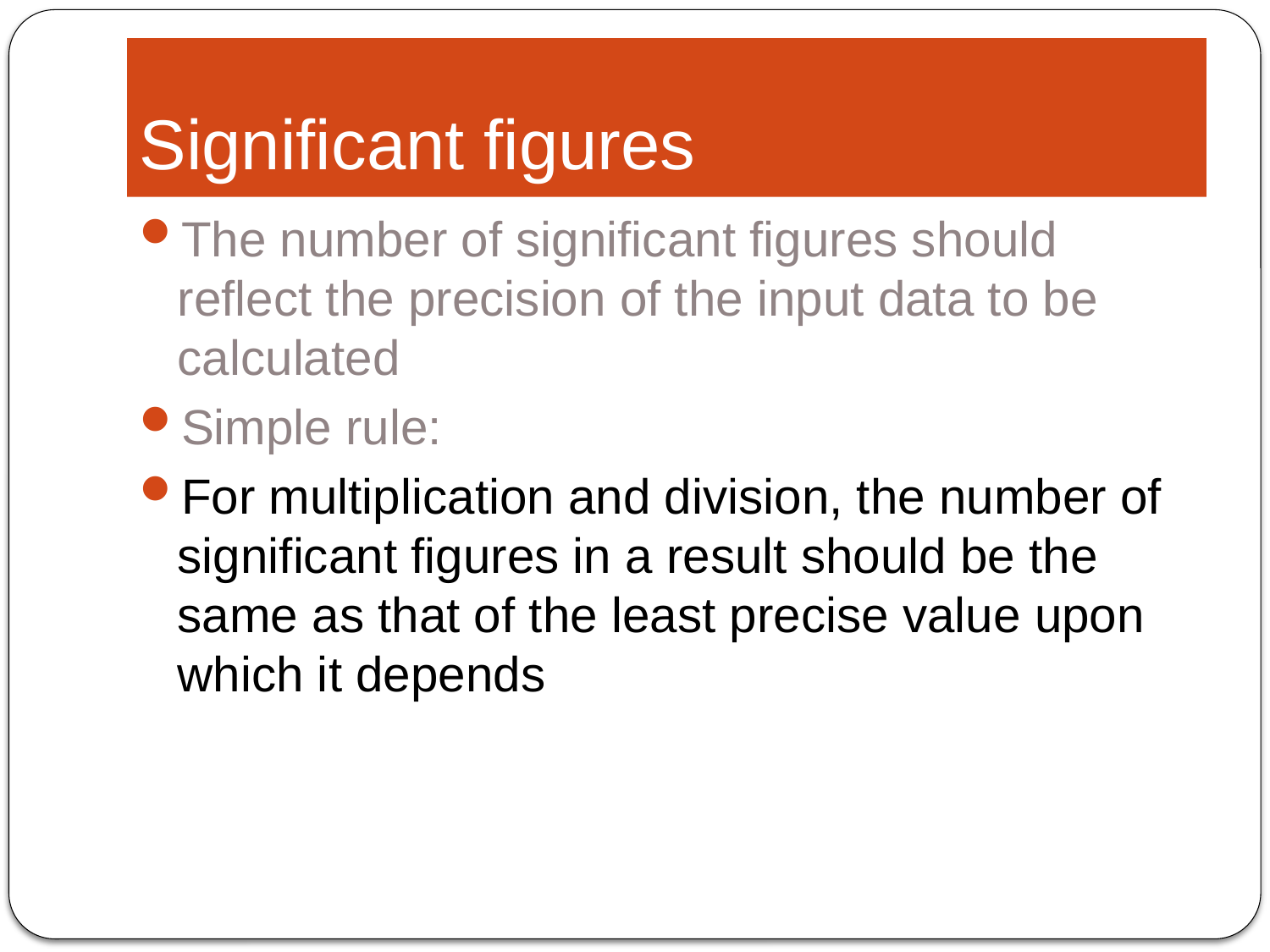

# Significant figures
The number of significant figures should reflect the precision of the input data to be calculated
Simple rule:
For multiplication and division, the number of significant figures in a result should be the same as that of the least precise value upon which it depends